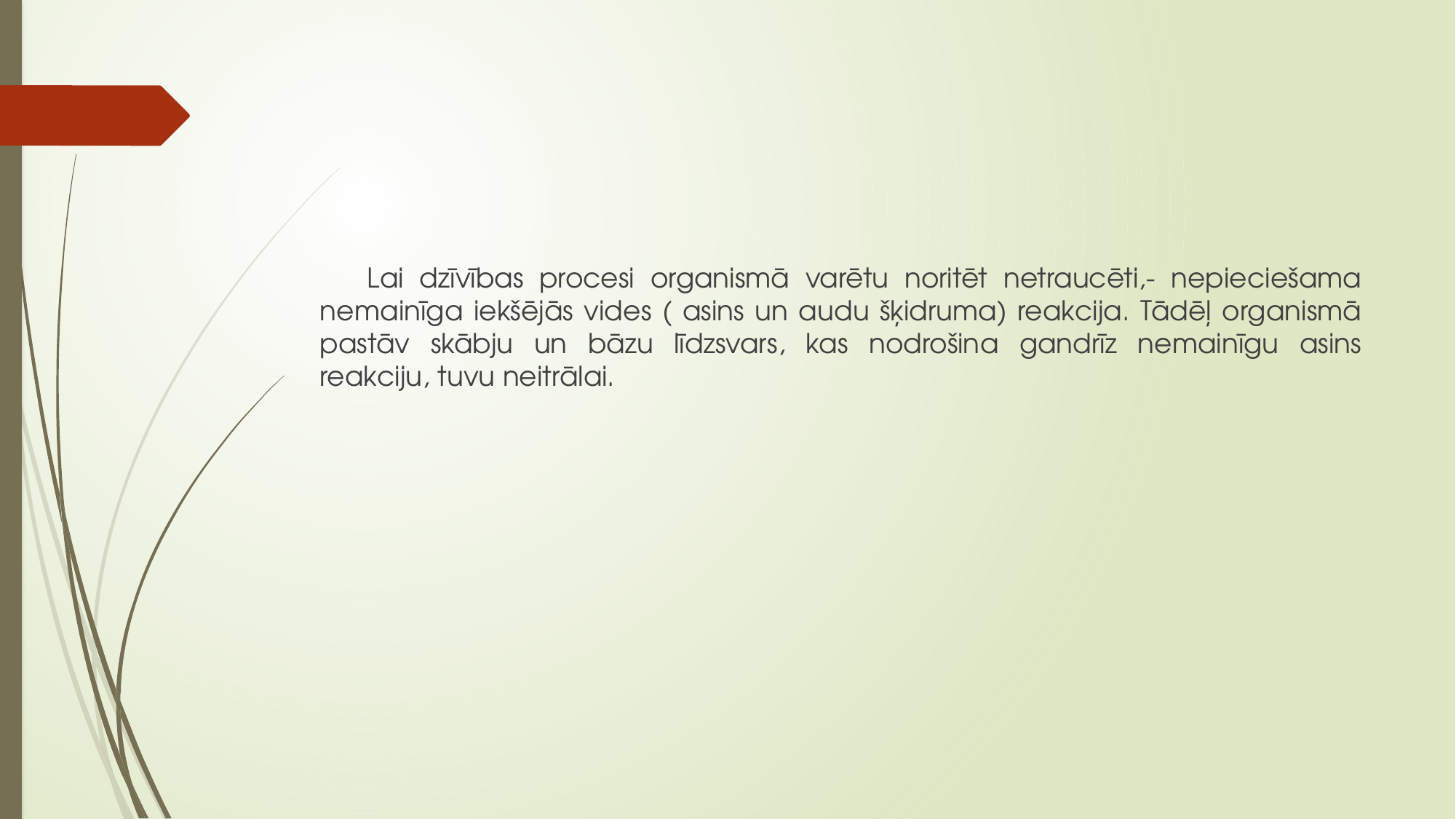

Lai dzīvības procesi organismā varētu noritēt netraucēti,- nepieciešama nemainīga iekšējās vides ( asins un audu šķidruma) reakcija. Tādēļ organismā pastāv skābju un bāzu līdzsvars, kas nodrošina gandrīz nemainīgu asins reakciju, tuvu neitrālai.